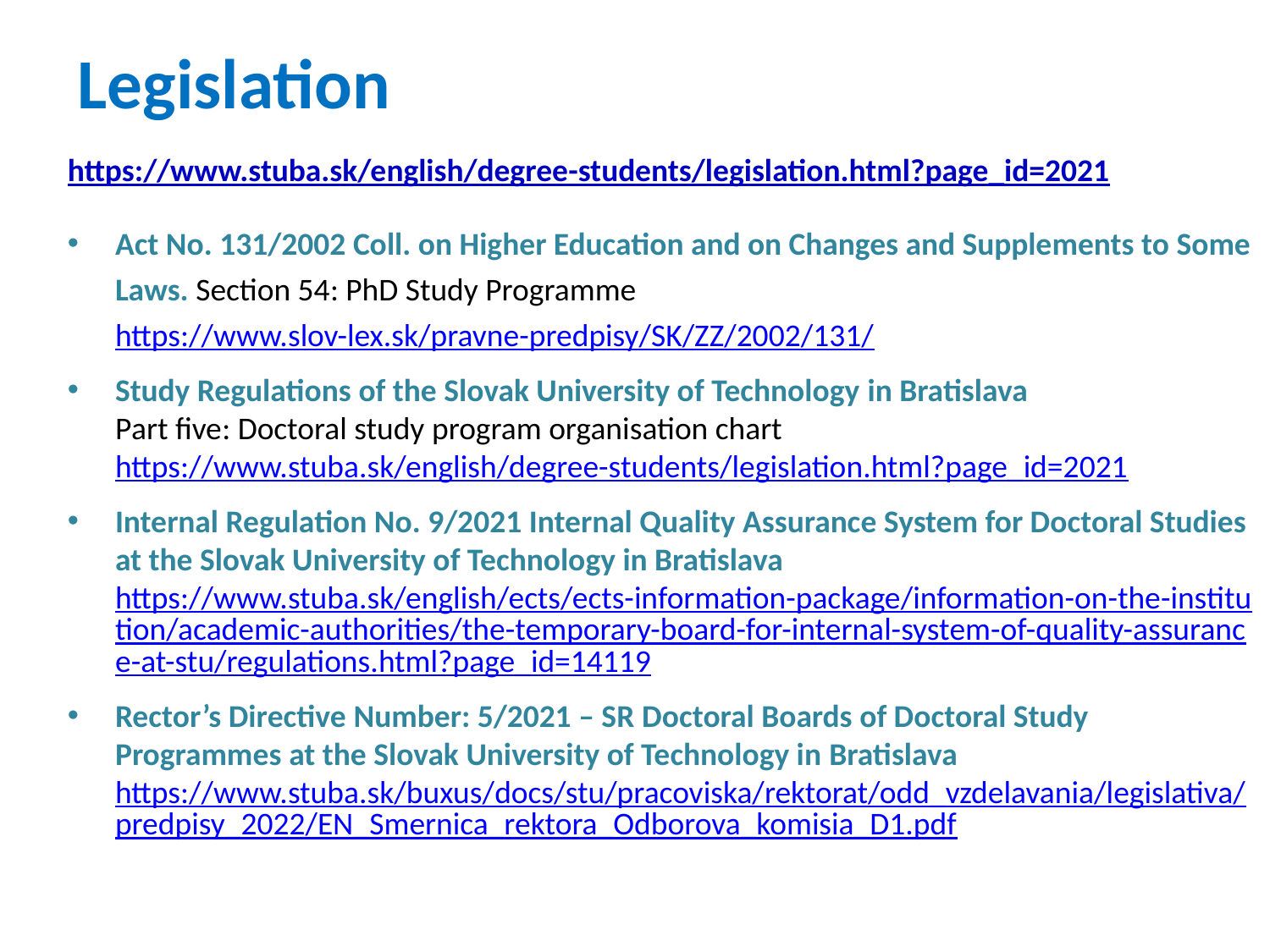

# Legislation
https://www.stuba.sk/english/degree-students/legislation.html?page_id=2021
Act No. 131/2002 Coll. on Higher Education and on Changes and Supplements to Some Laws. Section 54: PhD Study Programme
https://www.slov-lex.sk/pravne-predpisy/SK/ZZ/2002/131/
Study Regulations of the Slovak University of Technology in Bratislava
Part five: Doctoral study program organisation chart https://www.stuba.sk/english/degree-students/legislation.html?page_id=2021
Internal Regulation No. 9/2021 Internal Quality Assurance System for Doctoral Studies at the Slovak University of Technology in Bratislava
https://www.stuba.sk/english/ects/ects-information-package/information-on-the-institution/academic-authorities/the-temporary-board-for-internal-system-of-quality-assurance-at-stu/regulations.html?page_id=14119
Rector’s Directive Number: 5/2021 – SR Doctoral Boards of Doctoral Study Programmes at the Slovak University of Technology in Bratislava
https://www.stuba.sk/buxus/docs/stu/pracoviska/rektorat/odd_vzdelavania/legislativa/predpisy_2022/EN_Smernica_rektora_Odborova_komisia_D1.pdf